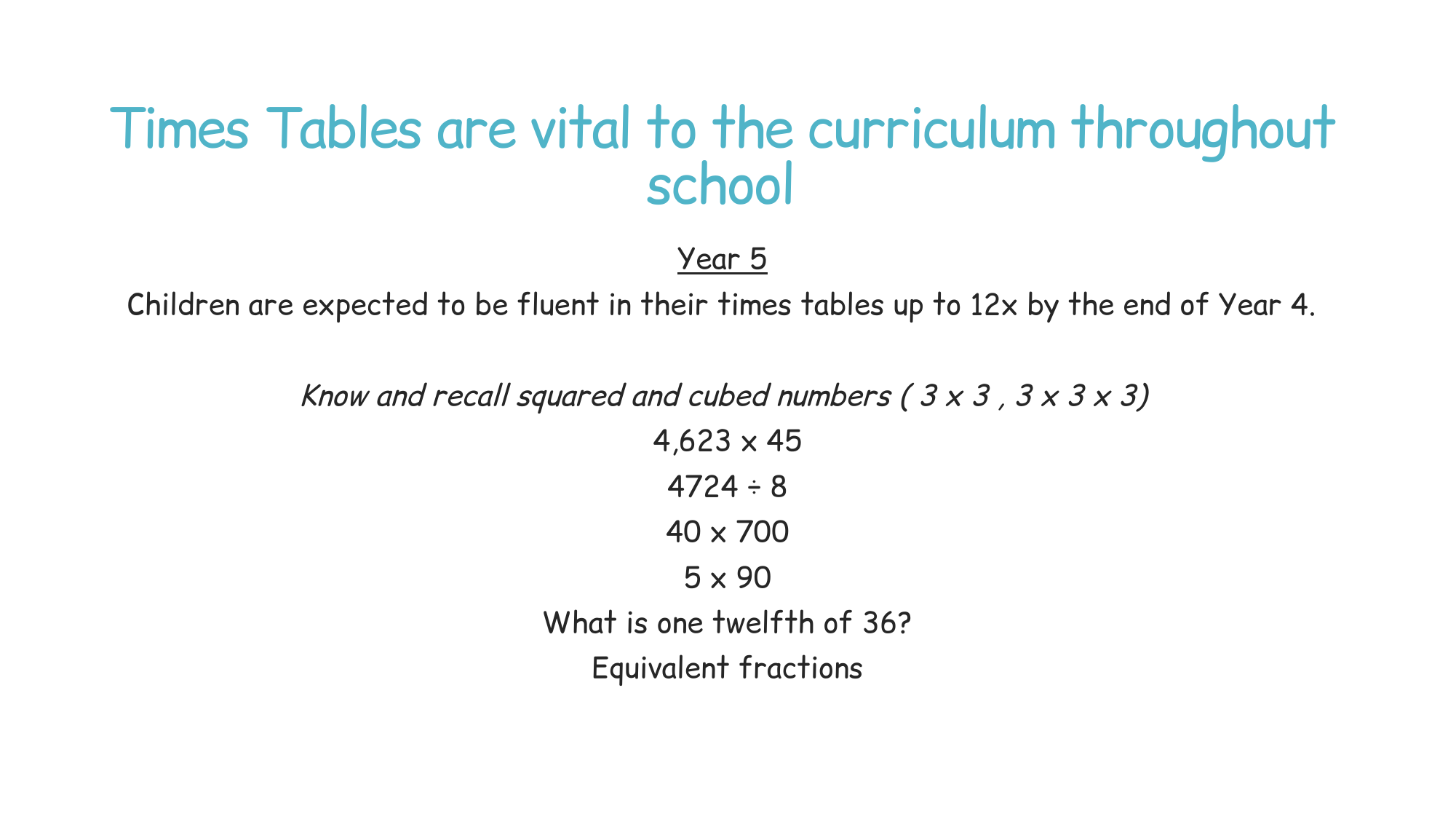

# Times Tables are vital to the curriculum throughout school
Year 5
Children are expected to be fluent in their times tables up to 12x by the end of Year 4.

Know and recall squared and cubed numbers ( 3 x 3 , 3 x 3 x 3)
4,623 x 45
4724 ÷ 8
40 x 700
5 x 90
What is one twelfth of 36?
Equivalent fractions